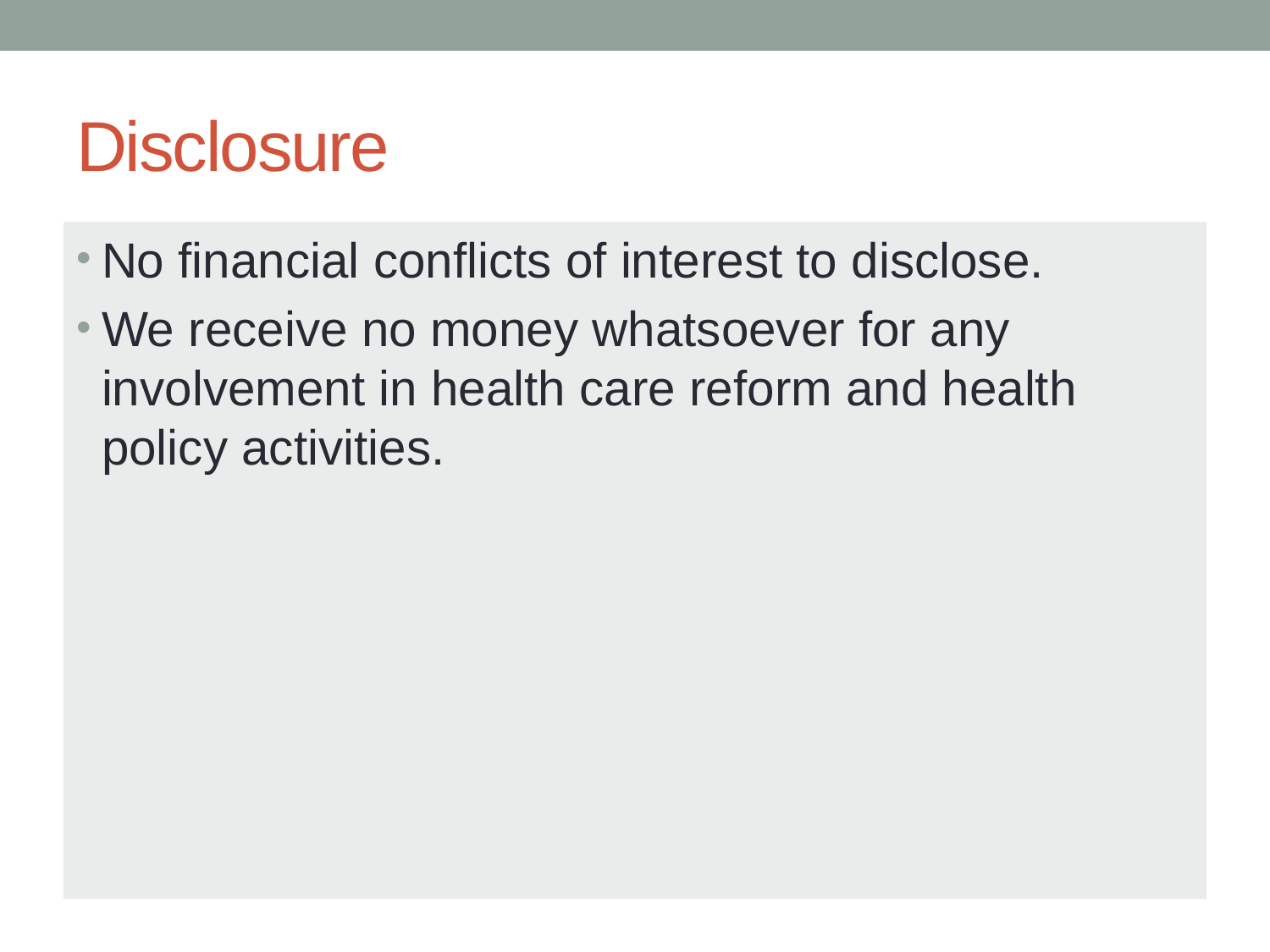

# Disclosure
No financial conflicts of interest to disclose.
We receive no money whatsoever for any involvement in health care reform and health policy activities.